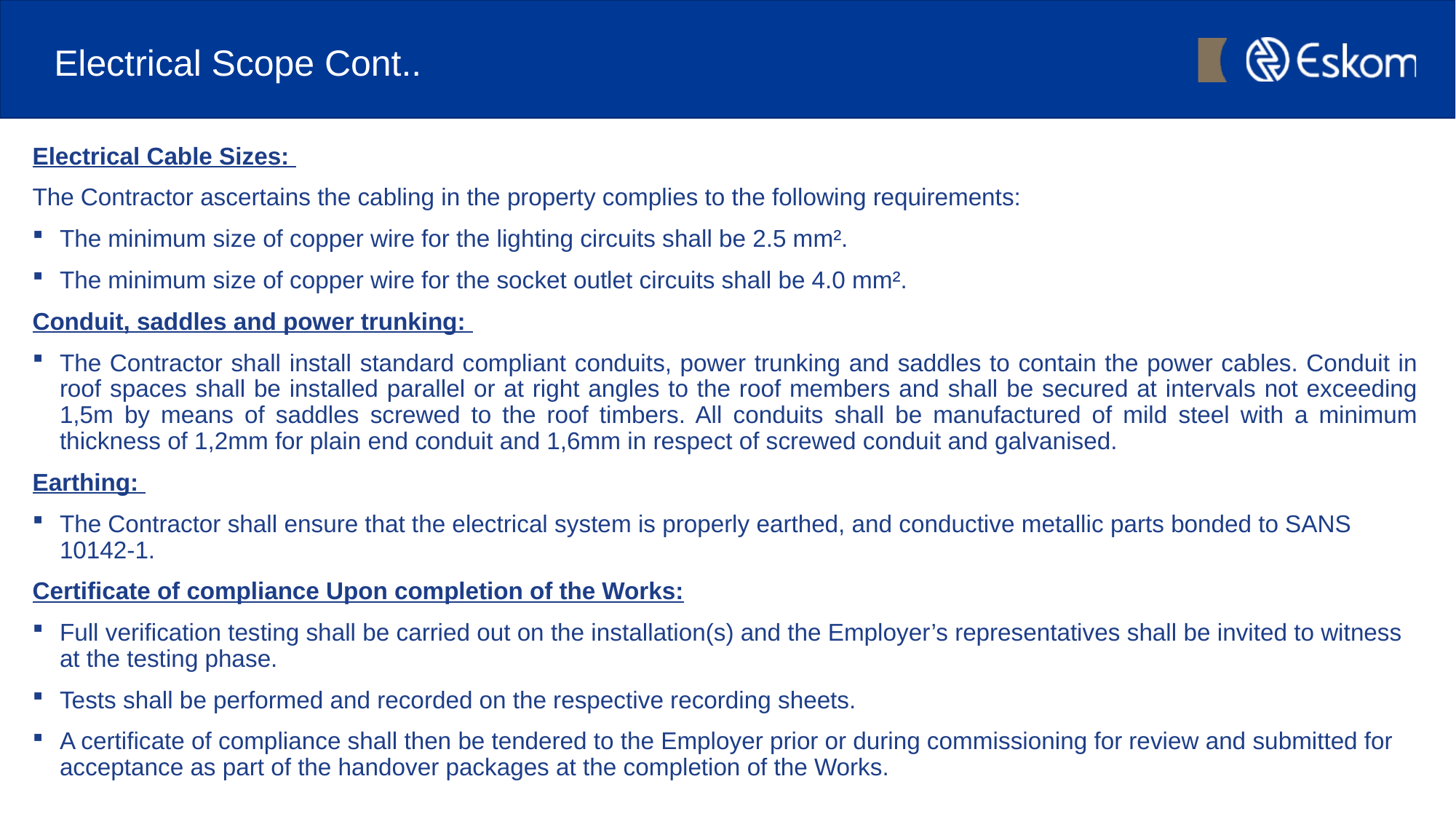

# Electrical Scope Cont..
Electrical Cable Sizes:
The Contractor ascertains the cabling in the property complies to the following requirements:
The minimum size of copper wire for the lighting circuits shall be 2.5 mm².
The minimum size of copper wire for the socket outlet circuits shall be 4.0 mm².
Conduit, saddles and power trunking:
The Contractor shall install standard compliant conduits, power trunking and saddles to contain the power cables. Conduit in roof spaces shall be installed parallel or at right angles to the roof members and shall be secured at intervals not exceeding 1,5m by means of saddles screwed to the roof timbers. All conduits shall be manufactured of mild steel with a minimum thickness of 1,2mm for plain end conduit and 1,6mm in respect of screwed conduit and galvanised.
Earthing:
The Contractor shall ensure that the electrical system is properly earthed, and conductive metallic parts bonded to SANS 10142-1.
Certificate of compliance Upon completion of the Works:
Full verification testing shall be carried out on the installation(s) and the Employer’s representatives shall be invited to witness at the testing phase.
Tests shall be performed and recorded on the respective recording sheets.
A certificate of compliance shall then be tendered to the Employer prior or during commissioning for review and submitted for acceptance as part of the handover packages at the completion of the Works.